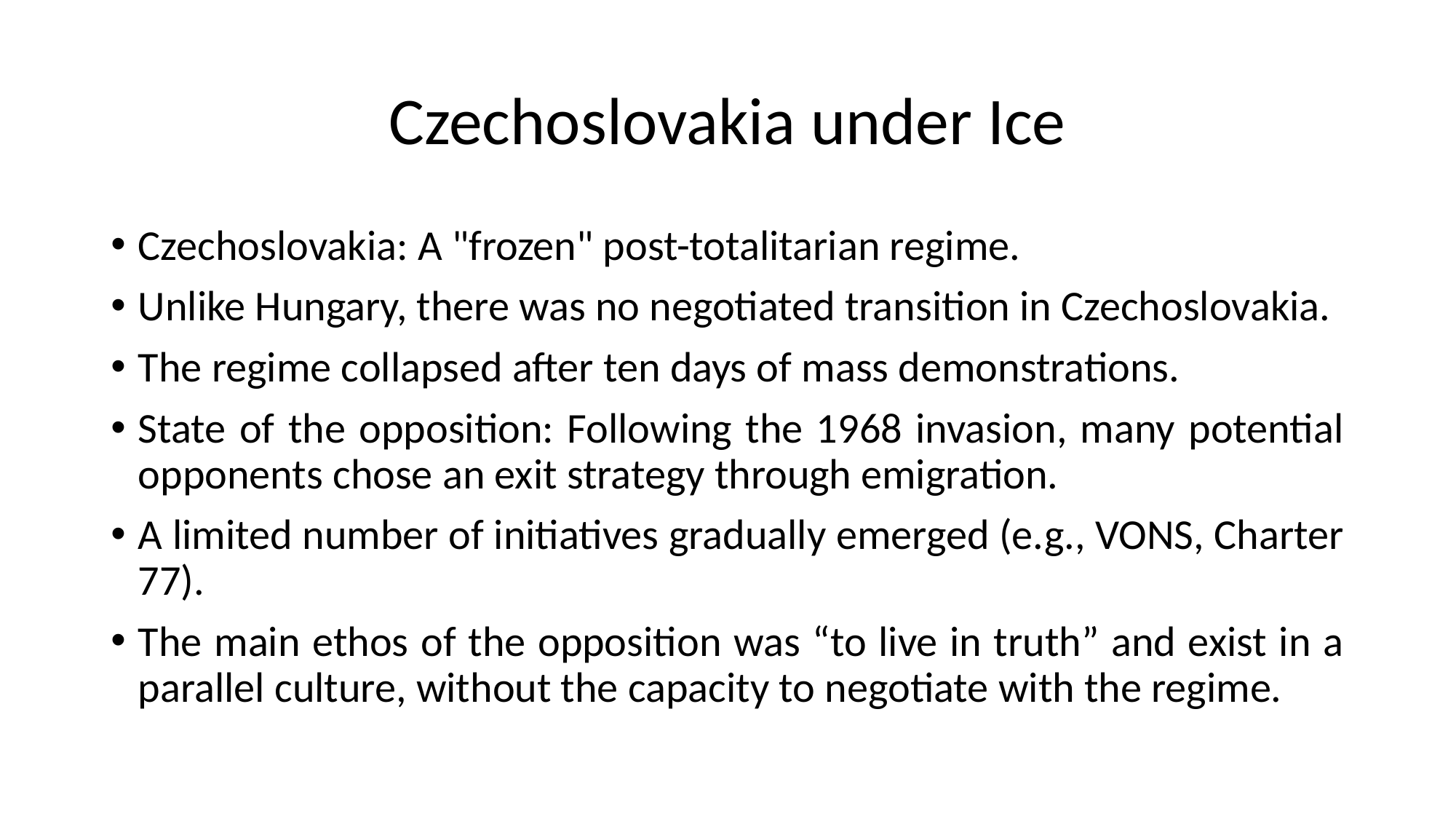

# Czechoslovakia under Ice
Czechoslovakia: A "frozen" post-totalitarian regime.
Unlike Hungary, there was no negotiated transition in Czechoslovakia.
The regime collapsed after ten days of mass demonstrations.
State of the opposition: Following the 1968 invasion, many potential opponents chose an exit strategy through emigration.
A limited number of initiatives gradually emerged (e.g., VONS, Charter 77).
The main ethos of the opposition was “to live in truth” and exist in a parallel culture, without the capacity to negotiate with the regime.